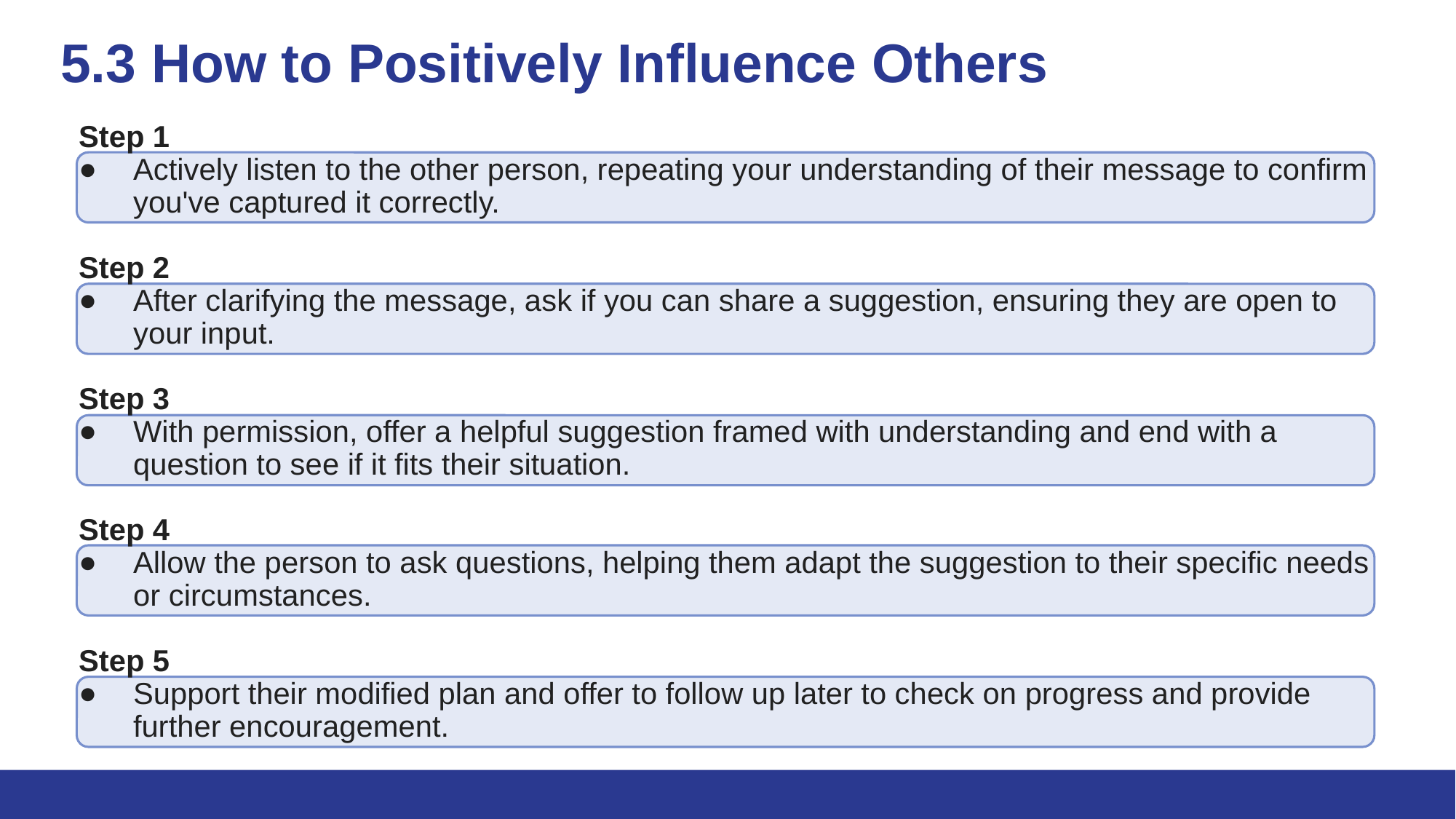

# 5.3 How to Positively Influence Others
Step 1
Actively listen to the other person, repeating your understanding of their message to confirm you've captured it correctly.

Step 2
After clarifying the message, ask if you can share a suggestion, ensuring they are open to your input.

Step 3
With permission, offer a helpful suggestion framed with understanding and end with a question to see if it fits their situation.

Step 4
Allow the person to ask questions, helping them adapt the suggestion to their specific needs or circumstances.

Step 5
Support their modified plan and offer to follow up later to check on progress and provide further encouragement.